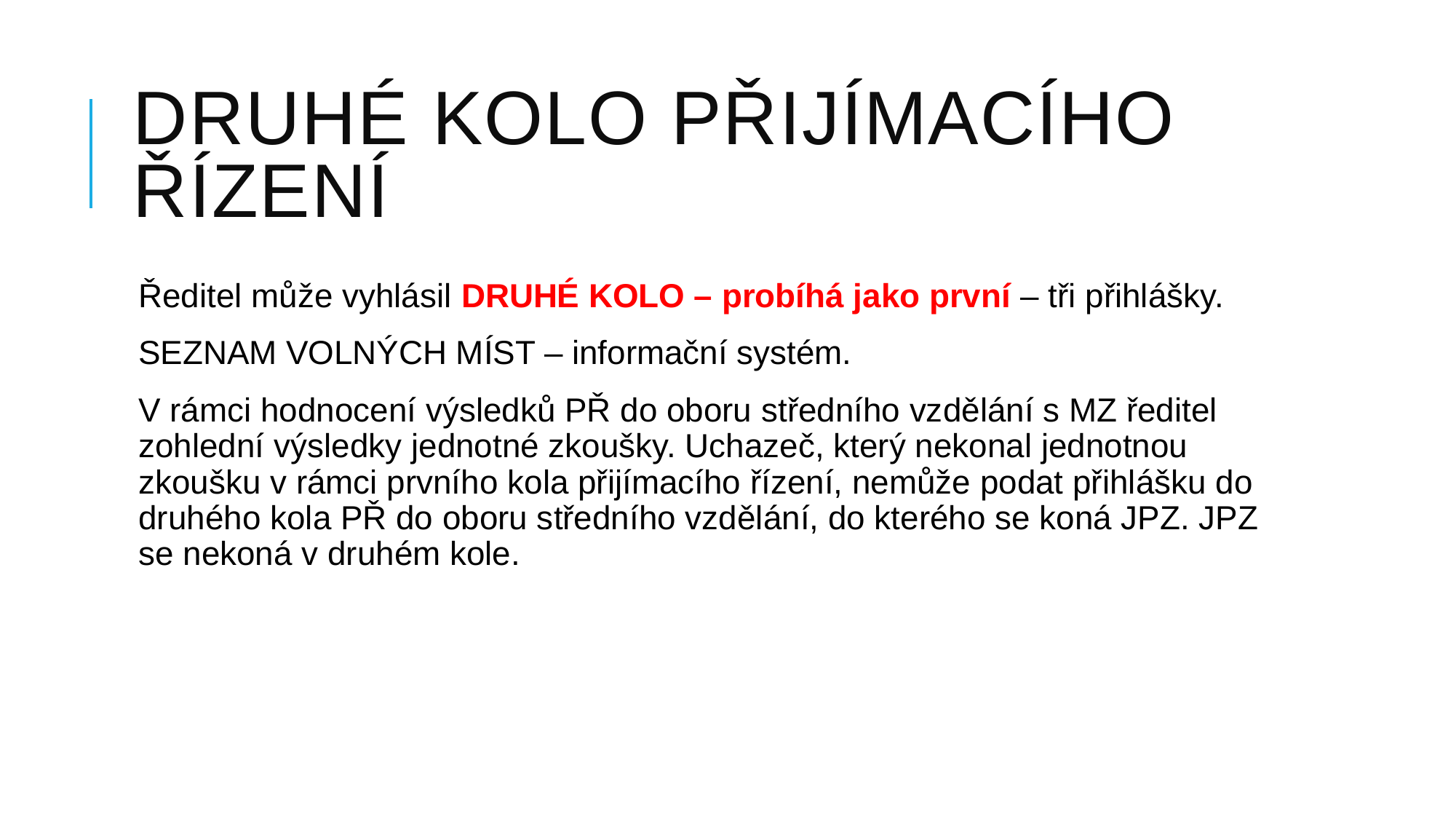

# DRUHÉ KOLO PŘIJÍMACÍHO ŘÍZENÍ
Ředitel může vyhlásil DRUHÉ KOLO – probíhá jako první – tři přihlášky.
SEZNAM VOLNÝCH MÍST – informační systém.
V rámci hodnocení výsledků PŘ do oboru středního vzdělání s MZ ředitel zohlední výsledky jednotné zkoušky. Uchazeč, který nekonal jednotnou zkoušku v rámci prvního kola přijímacího řízení, nemůže podat přihlášku do druhého kola PŘ do oboru středního vzdělání, do kterého se koná JPZ. JPZ se nekoná v druhém kole.